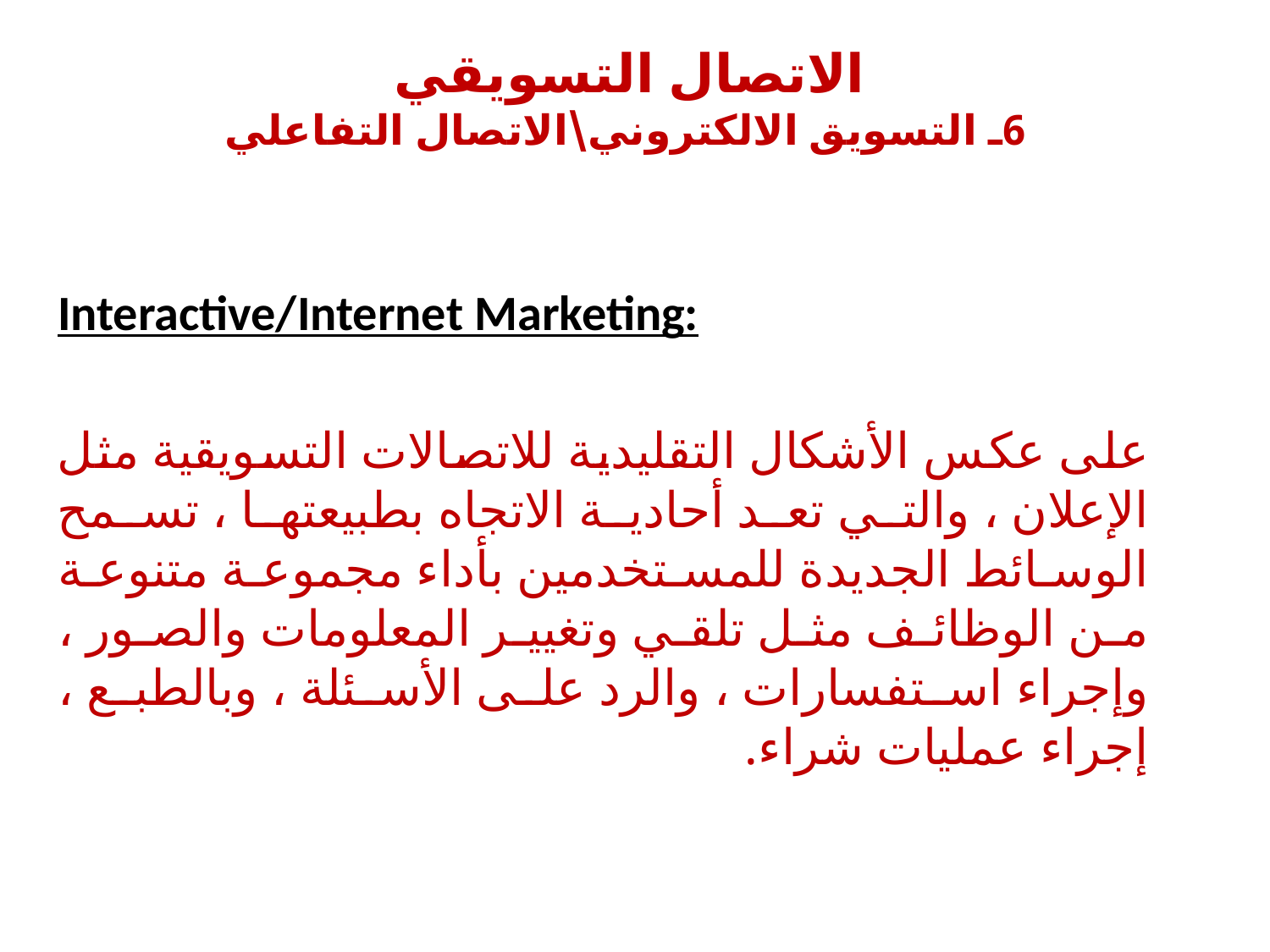

# الاتصال التسويقي 6ـ التسويق الالكتروني\الاتصال التفاعلي

Interactive/Internet Marketing:

على عكس الأشكال التقليدية للاتصالات التسويقية مثل الإعلان ، والتي تعد أحادية الاتجاه بطبيعتها ، تسمح الوسائط الجديدة للمستخدمين بأداء مجموعة متنوعة من الوظائف مثل تلقي وتغيير المعلومات والصور ، وإجراء استفسارات ، والرد على الأسئلة ، وبالطبع ، إجراء عمليات شراء.